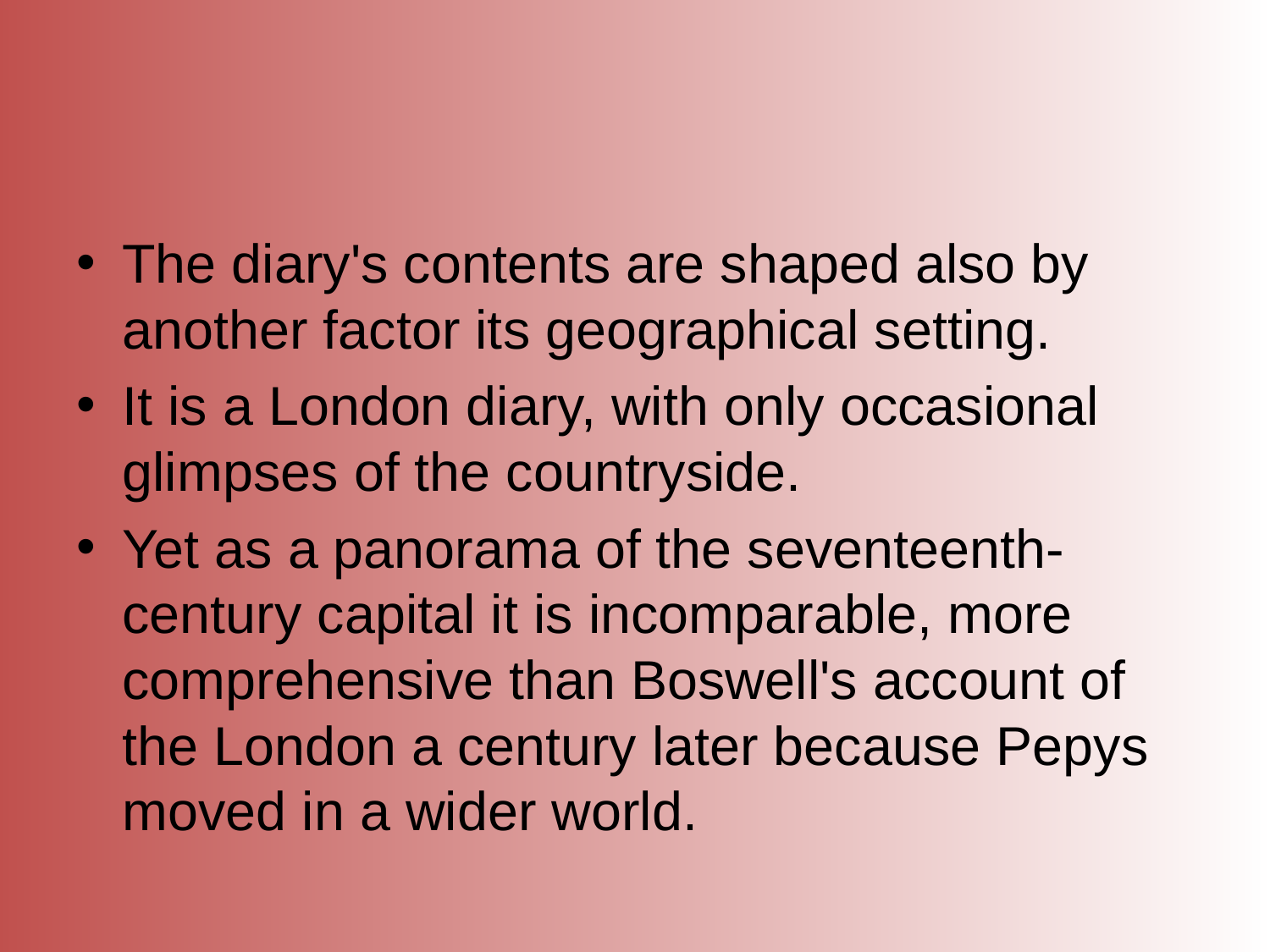

#
The diary's contents are shaped also by another factor its geographical setting.
It is a London diary, with only occasional glimpses of the countryside.
Yet as a panorama of the seventeenth-century capital it is incomparable, more comprehensive than Boswell's account of the London a century later because Pepys moved in a wider world.